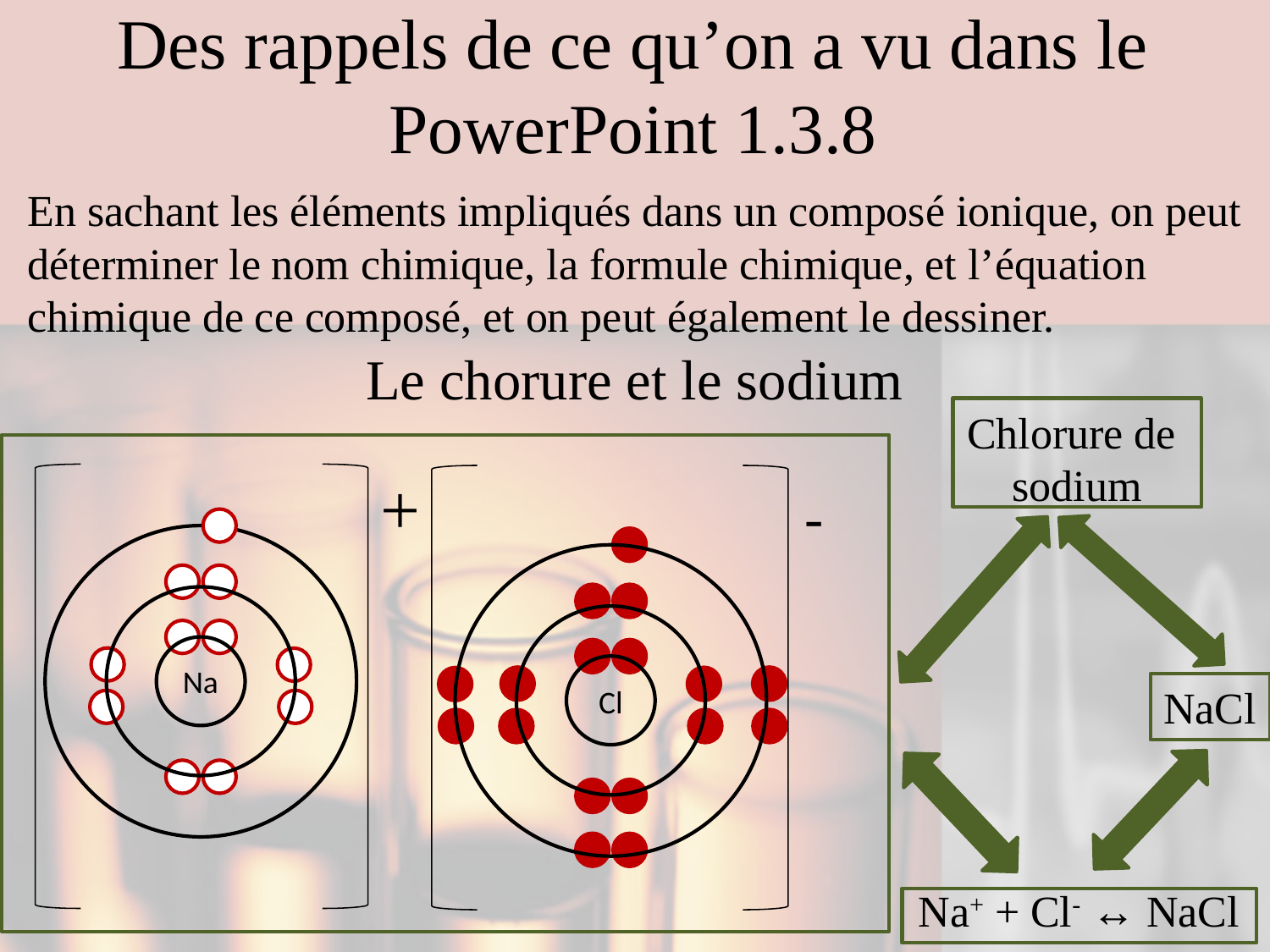

# Des rappels de ce qu’on a vu dans le PowerPoint 1.3.8
En sachant les éléments impliqués dans un composé ionique, on peut déterminer le nom chimique, la formule chimique, et l’équation chimique de ce composé, et on peut également le dessiner.
Le chorure et le sodium
Chlorure de
sodium

+

-

Na

NaCl
Cl

Na+ + Cl- ↔ NaCl